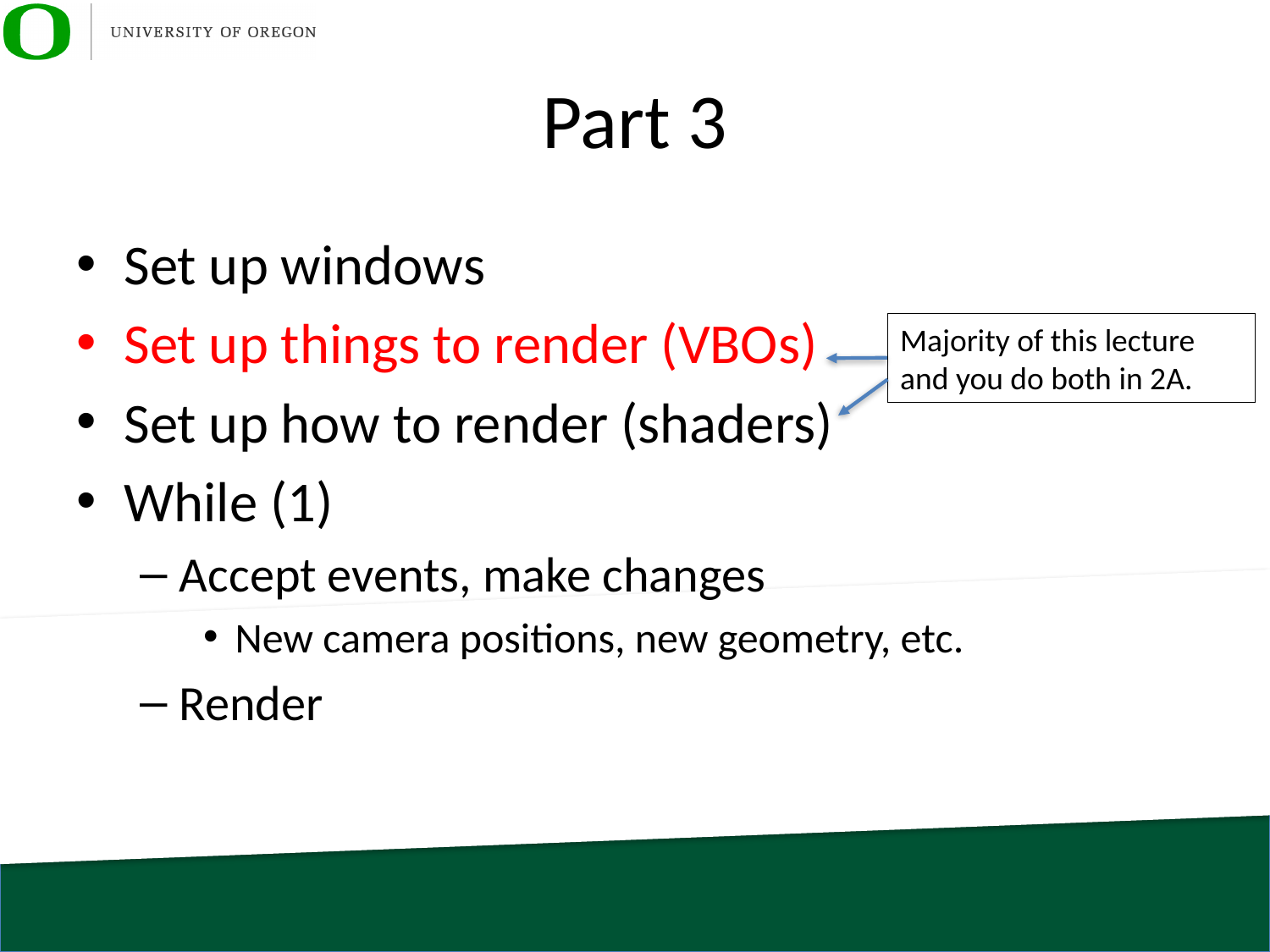

# Part 3
Set up windows
Set up things to render (VBOs)
Set up how to render (shaders)
While (1)
Accept events, make changes
New camera positions, new geometry, etc.
Render
Majority of this lecture and you do both in 2A.